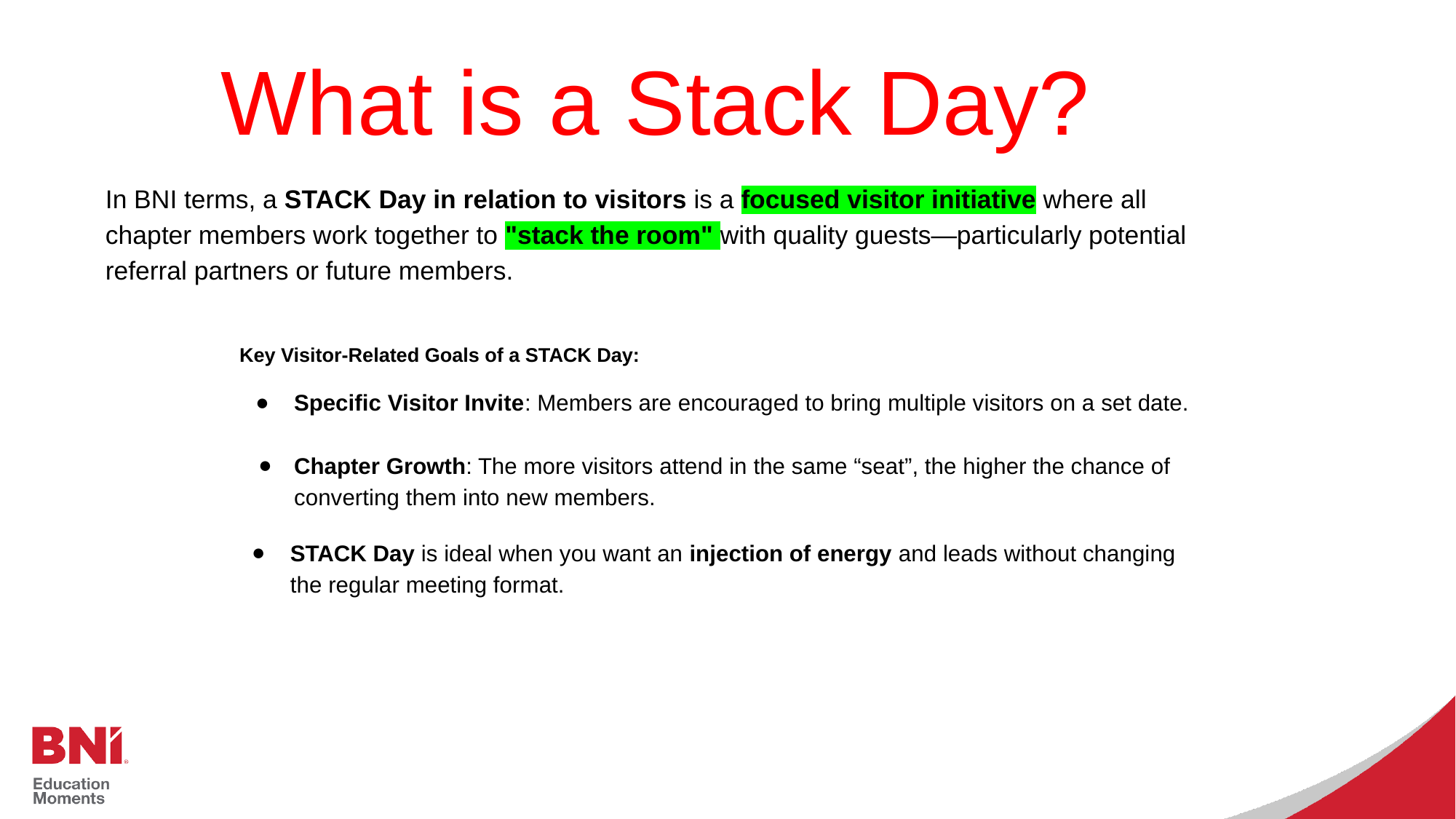

What is a Stack Day?
In BNI terms, a STACK Day in relation to visitors is a focused visitor initiative where all chapter members work together to "stack the room" with quality guests—particularly potential referral partners or future members.

Key Visitor-Related Goals of a STACK Day:
Specific Visitor Invite: Members are encouraged to bring multiple visitors on a set date.
Chapter Growth: The more visitors attend in the same “seat”, the higher the chance of converting them into new members.
STACK Day is ideal when you want an injection of energy and leads without changing the regular meeting format.